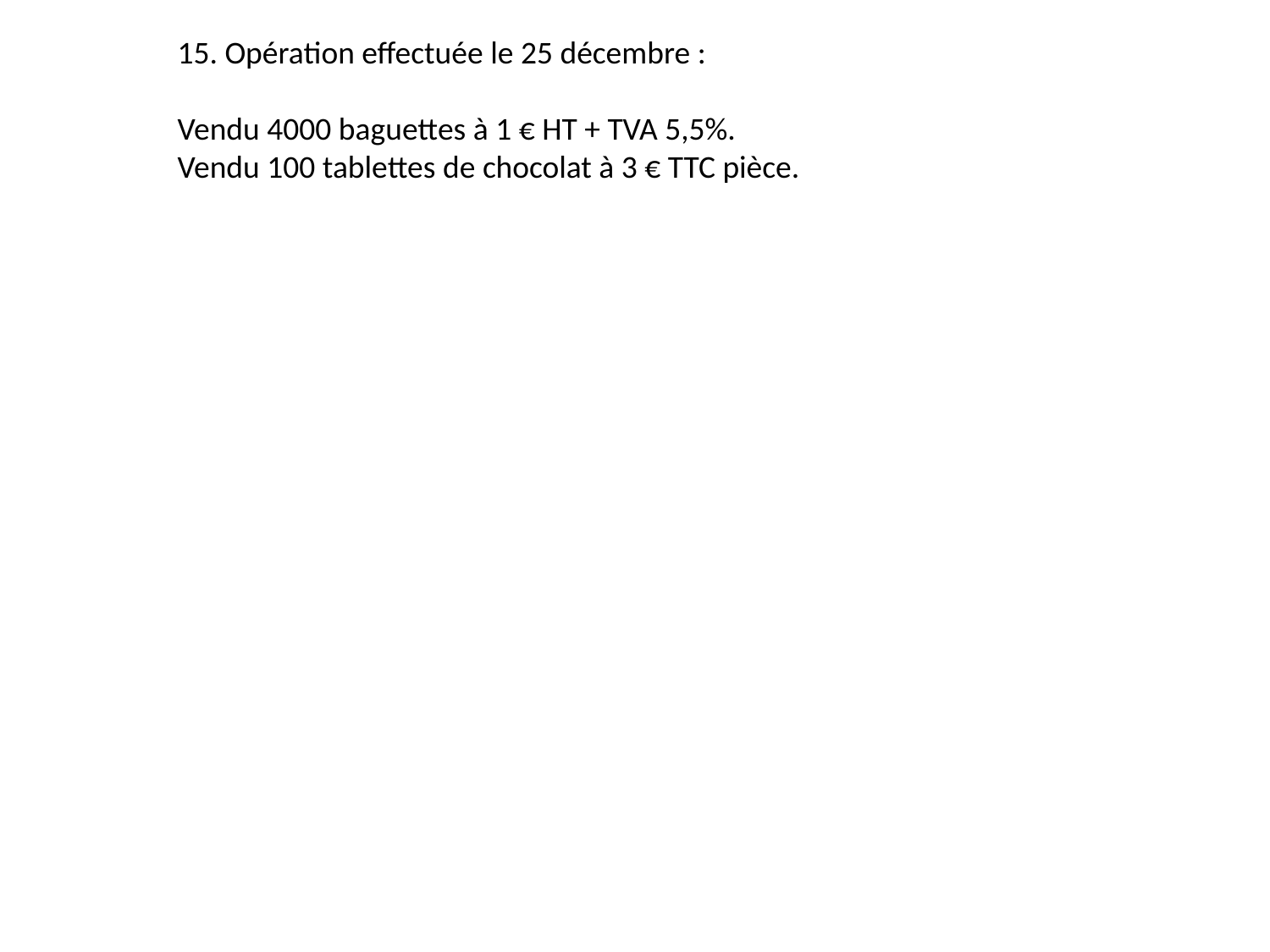

15. Opération effectuée le 25 décembre :

Vendu 4000 baguettes à 1 € HT + TVA 5,5%.
Vendu 100 tablettes de chocolat à 3 € TTC pièce.